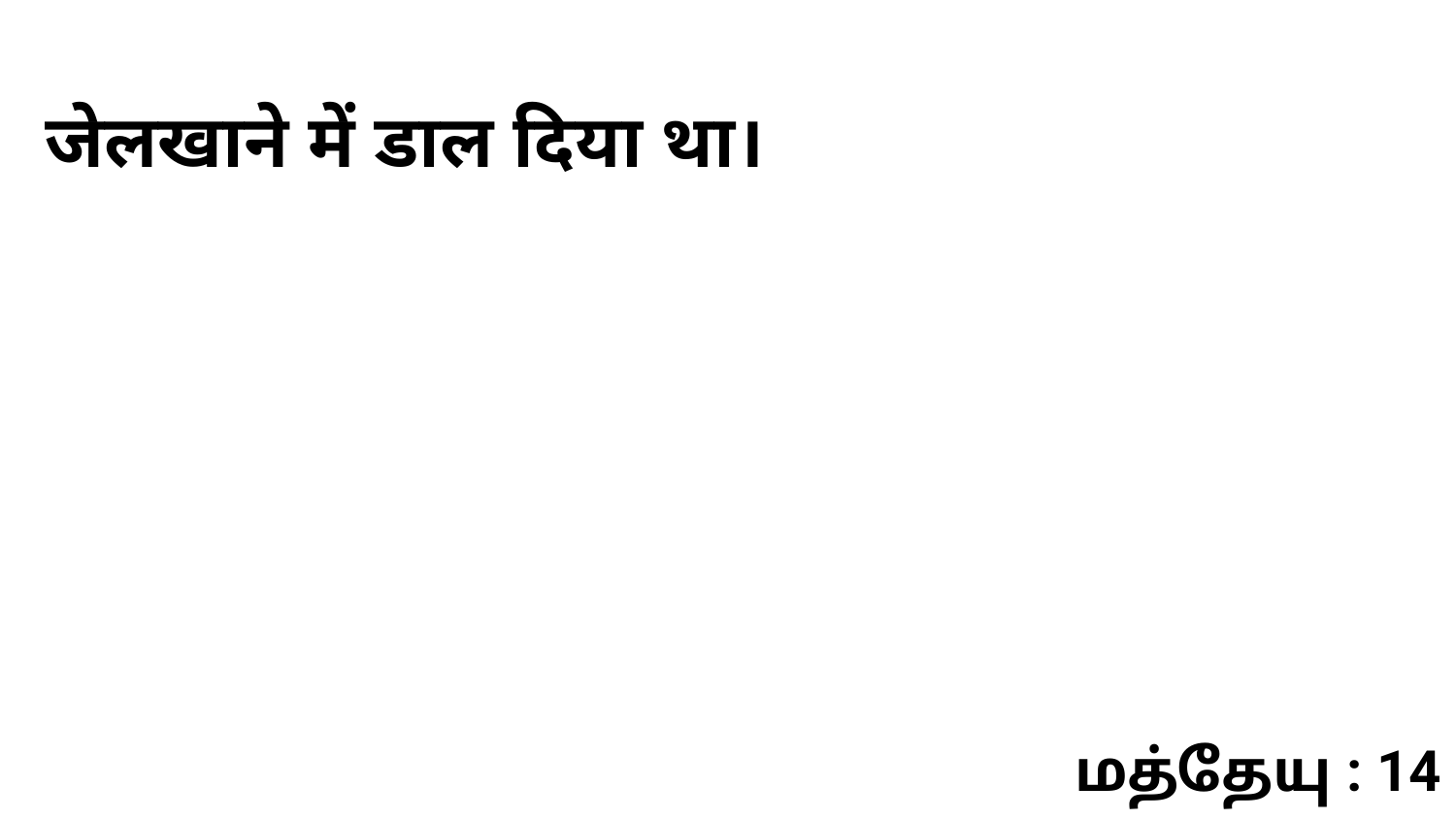

जेलखाने में डाल दिया था।
மத்தேயு : 14